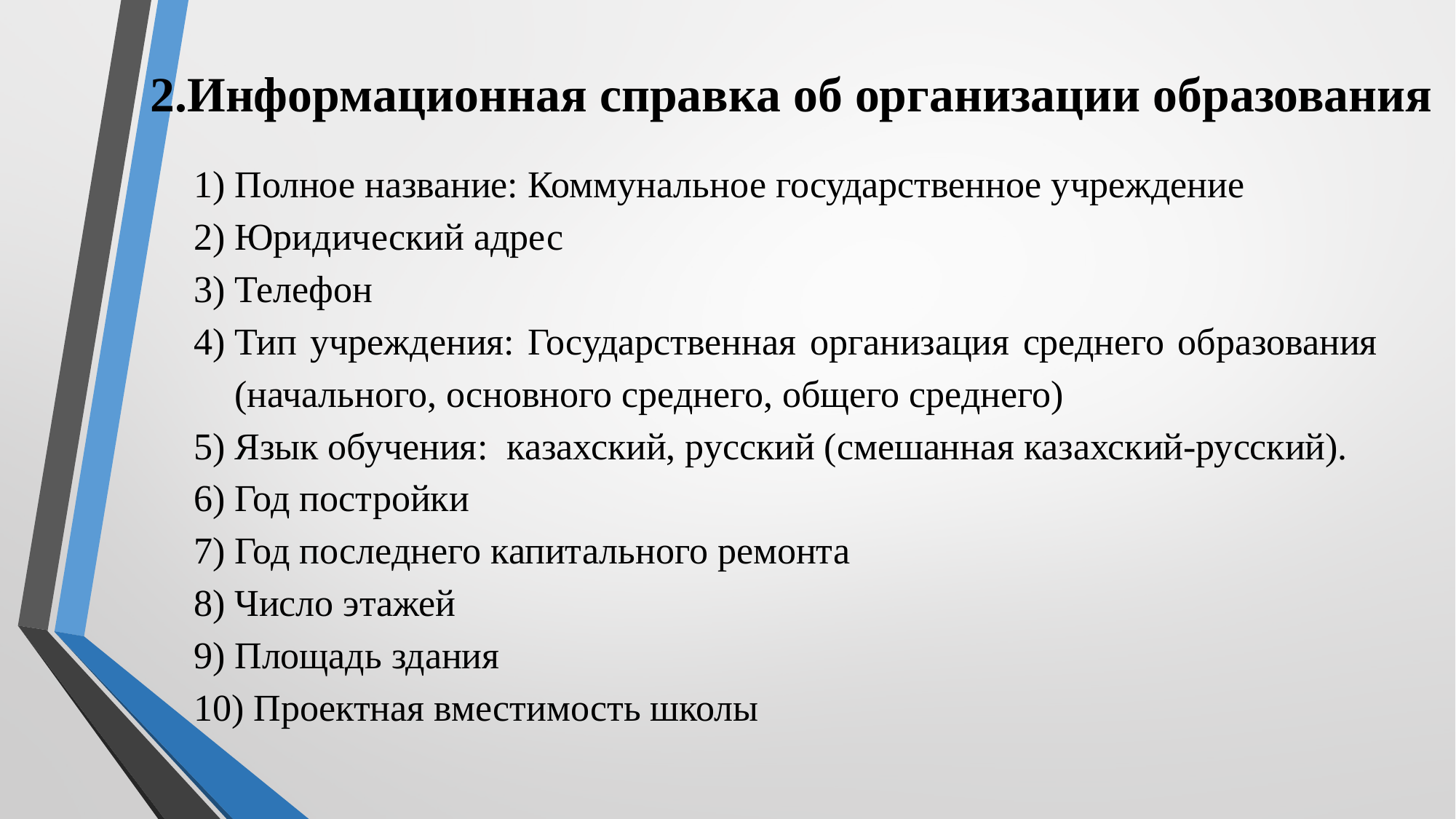

# 2.Информационная справка об организации образования
Полное название: Коммунальное государственное учреждение
Юридический адрес
Телефон
Тип учреждения: Государственная организация среднего образования (начального, основного среднего, общего среднего)
Язык обучения:  казахский, русский (смешанная казахский-русский).
Год постройки
Год последнего капитального ремонта
Число этажей
Площадь здания
 Проектная вместимость школы